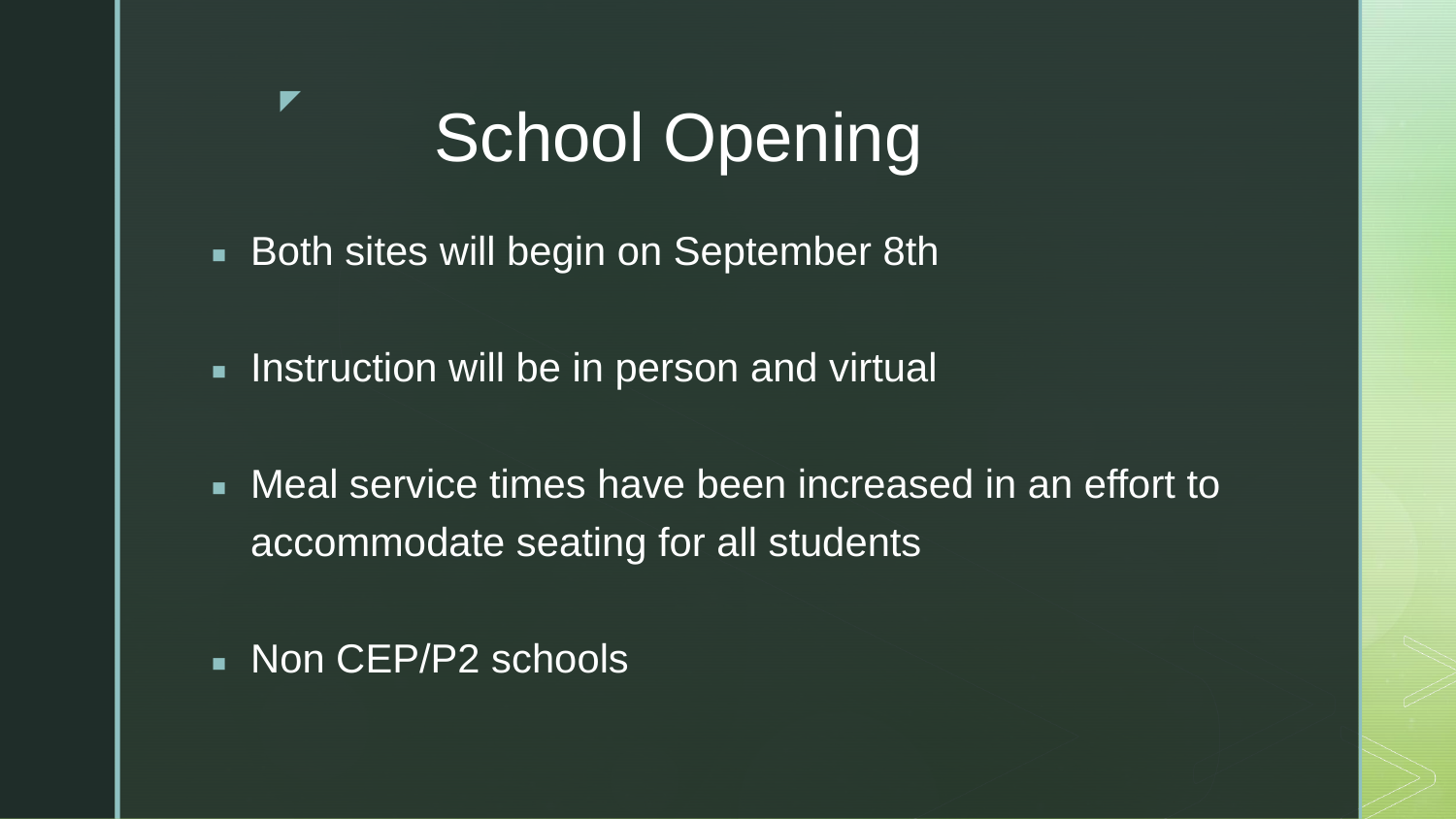

# School Opening
Both sites will begin on September 8th

Instruction will be in person and virtual

Meal service times have been increased in an effort to accommodate seating for all students

Non CEP/P2 schools